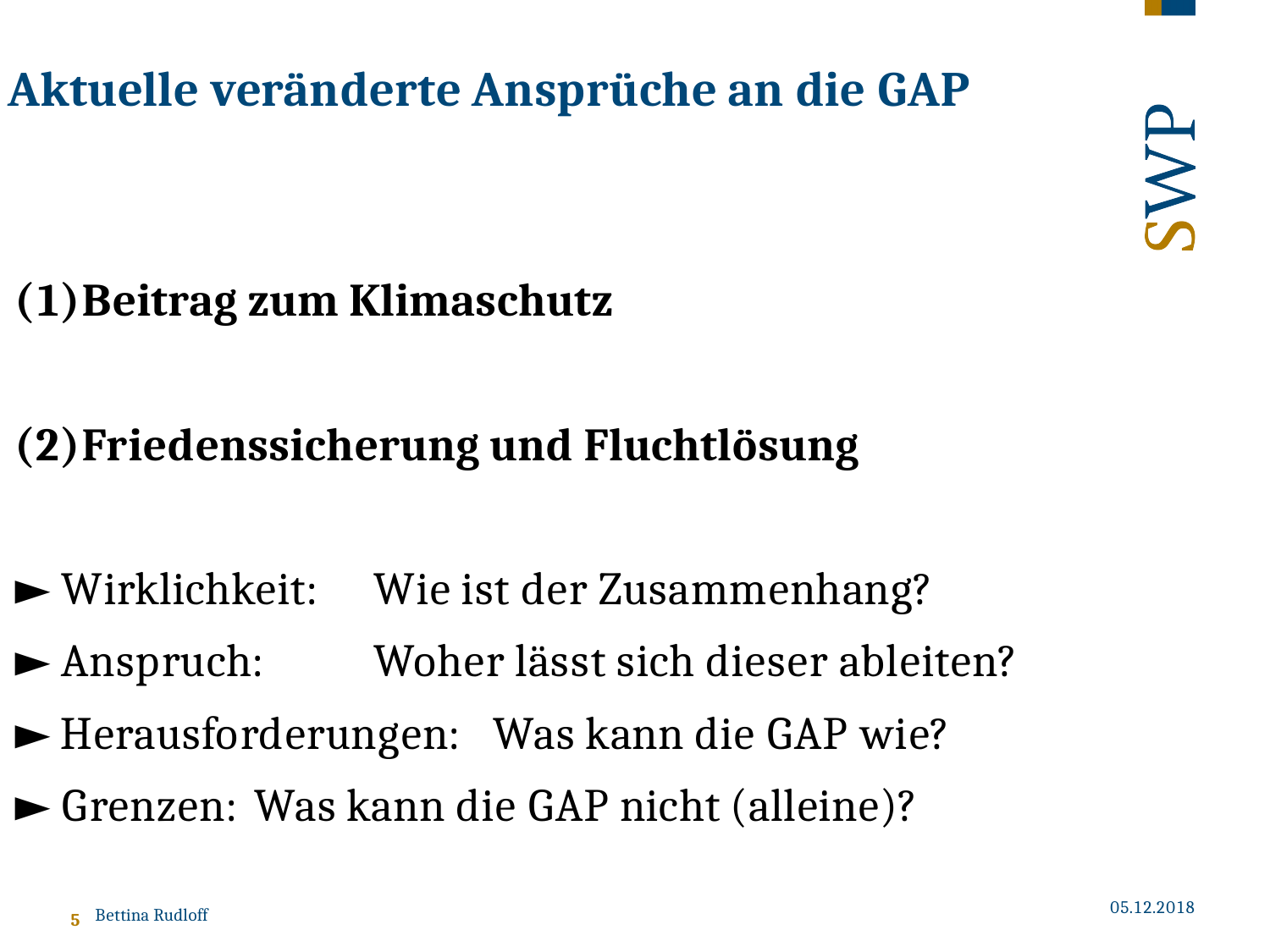

# Aktuelle veränderte Ansprüche an die GAP

Beitrag zum Klimaschutz

Friedenssicherung und Fluchtlösung

► Wirklichkeit: 		Wie ist der Zusammenhang?
► Anspruch: 		Woher lässt sich dieser ableiten?
► Herausforderungen: 	Was kann die GAP wie?
► Grenzen: 		Was kann die GAP nicht (alleine)?

05.12.2018
Bettina Rudloff
5